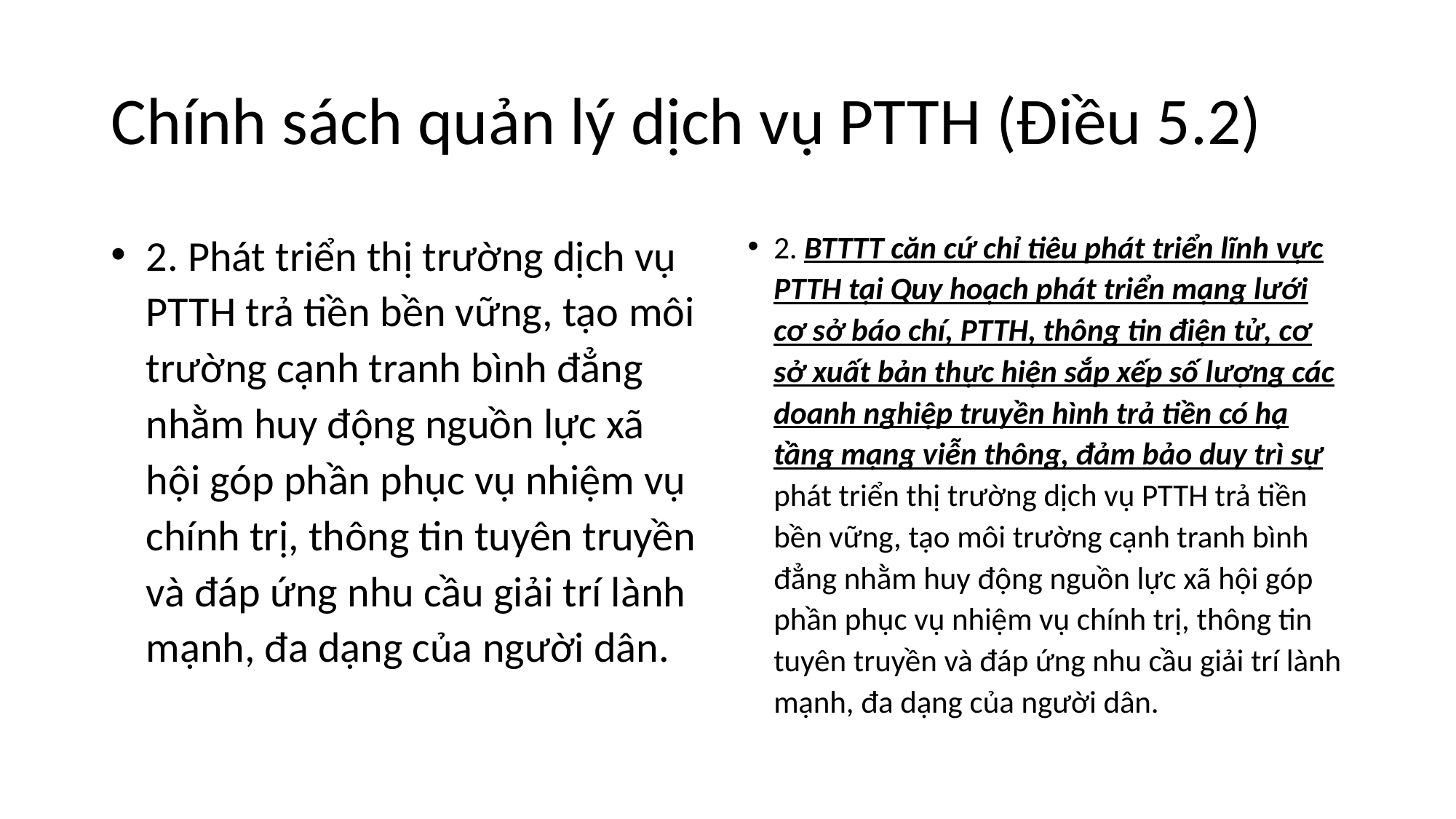

# Chính sách quản lý dịch vụ PTTH (Điều 5.2)
2. Phát triển thị trường dịch vụ PTTH trả tiền bền vững, tạo môi trường cạnh tranh bình đẳng nhằm huy động nguồn lực xã hội góp phần phục vụ nhiệm vụ chính trị, thông tin tuyên truyền và đáp ứng nhu cầu giải trí lành mạnh, đa dạng của người dân.
2. BTTTT căn cứ chỉ tiêu phát triển lĩnh vực PTTH tại Quy hoạch phát triển mạng lưới cơ sở báo chí, PTTH, thông tin điện tử, cơ sở xuất bản thực hiện sắp xếp số lượng các doanh nghiệp truyền hình trả tiền có hạ tầng mạng viễn thông, đảm bảo duy trì sự phát triển thị trường dịch vụ PTTH trả tiền bền vững, tạo môi trường cạnh tranh bình đẳng nhằm huy động nguồn lực xã hội góp phần phục vụ nhiệm vụ chính trị, thông tin tuyên truyền và đáp ứng nhu cầu giải trí lành mạnh, đa dạng của người dân.